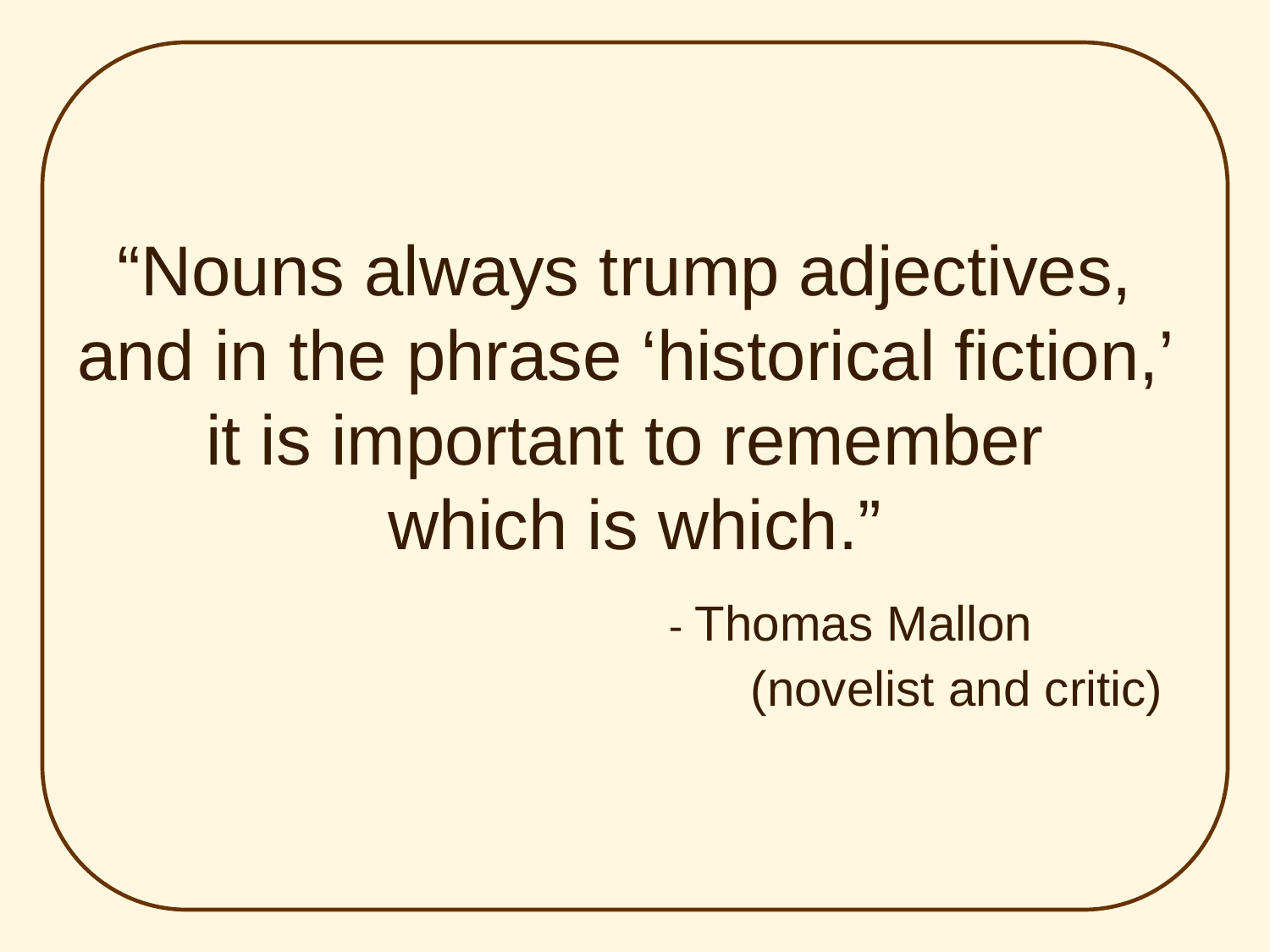

# “Nouns always trump adjectives, and in the phrase ‘historical fiction,’ it is important to remember which is which.” - Thomas Mallon (novelist and critic)